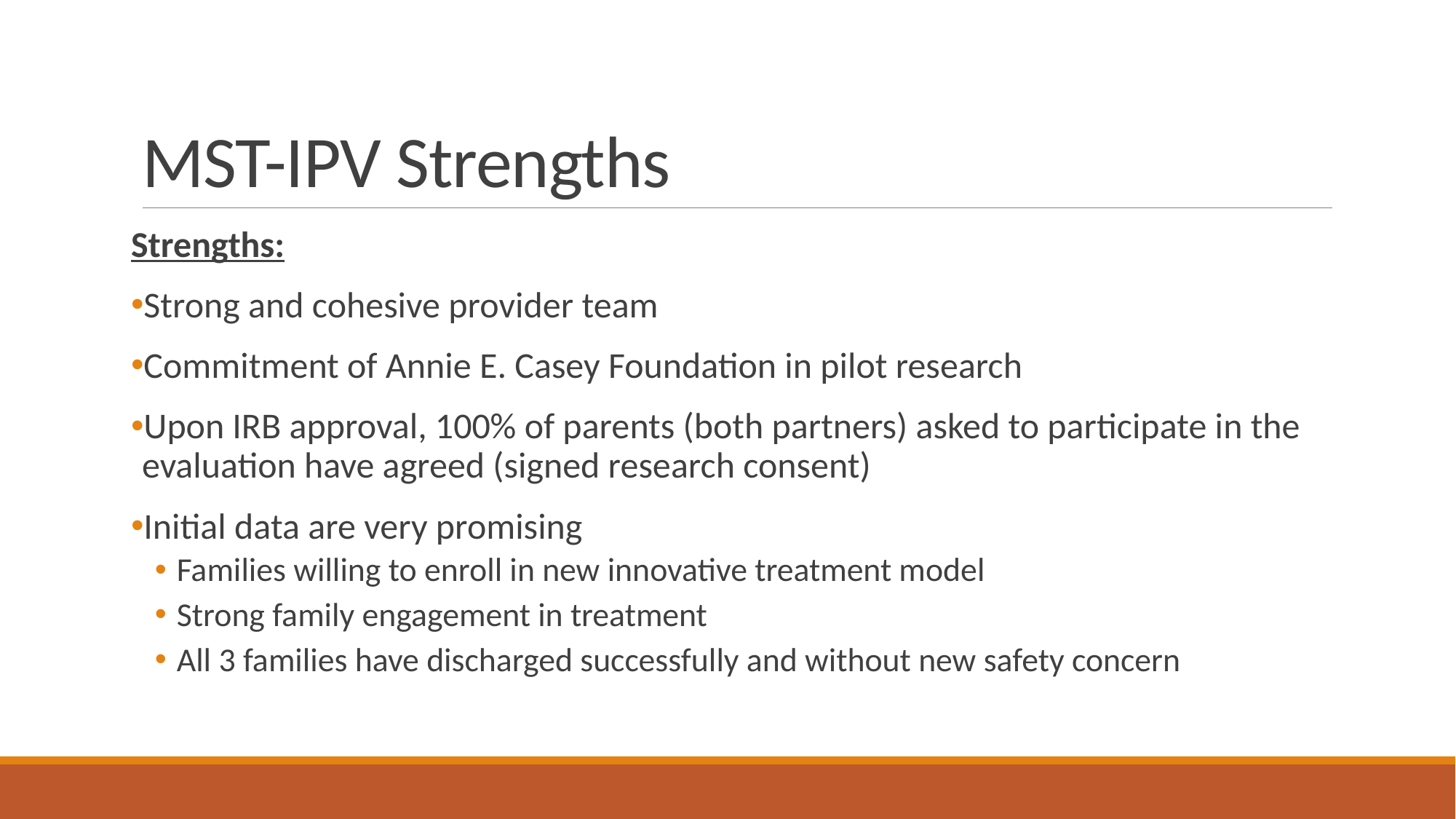

# MST-IPV Strengths
Strengths:
Strong and cohesive provider team
Commitment of Annie E. Casey Foundation in pilot research
Upon IRB approval, 100% of parents (both partners) asked to participate in the evaluation have agreed (signed research consent)
Initial data are very promising
Families willing to enroll in new innovative treatment model
Strong family engagement in treatment
All 3 families have discharged successfully and without new safety concern